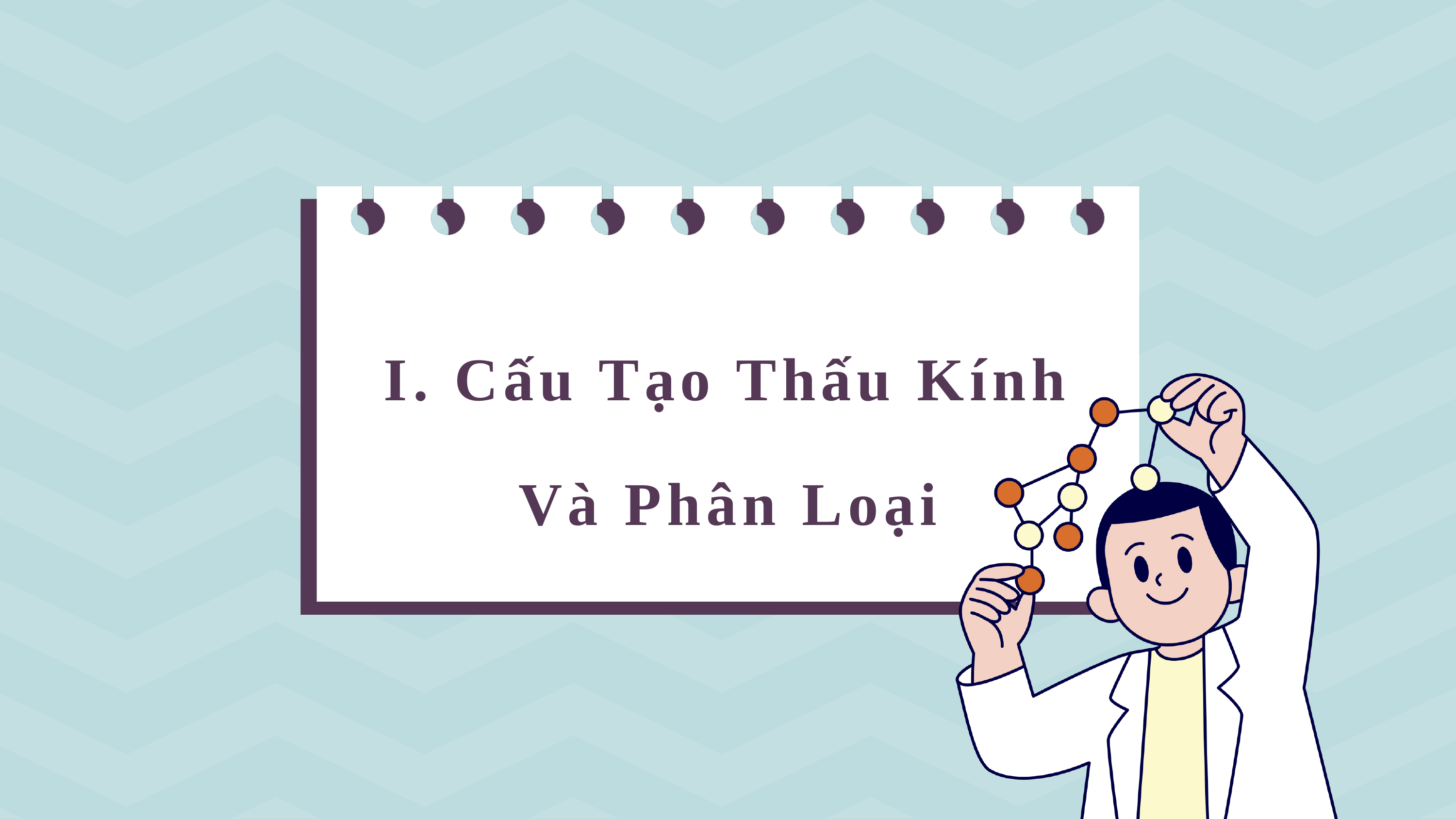

I. Cấu Tạo Thấu Kính Và Phân Loại